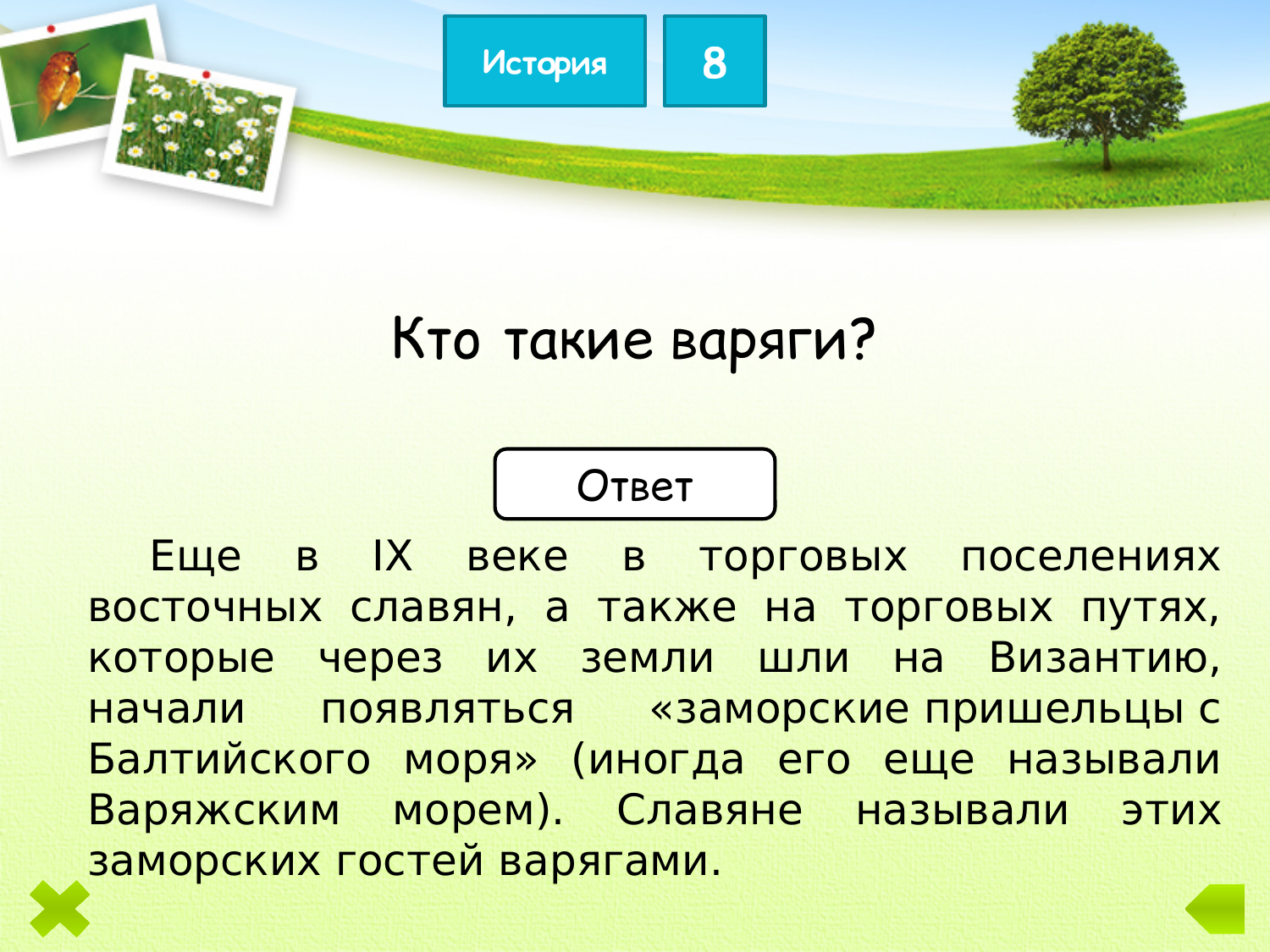

История
8
Кто такие варяги?
Ответ
Еще в IX веке в торговых поселениях восточных славян, а также на торговых путях, которые через их земли шли на Ви­зантию, начали появляться «заморские пришельцы с Балтийского моря» (иногда его еще называли Варяжским морем). Сла­вяне называли этих заморских гостей ва­рягами.